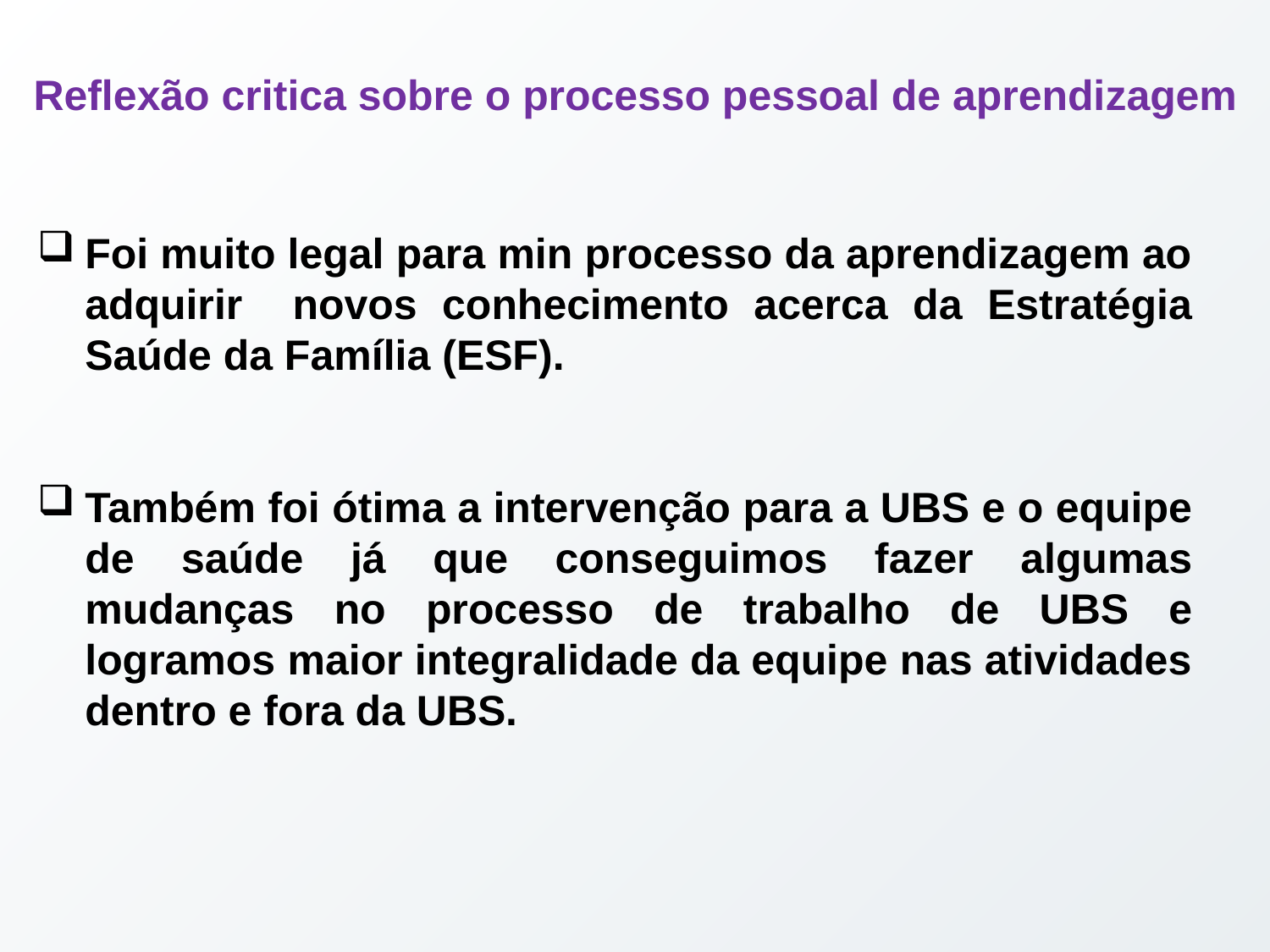

Reflexão critica sobre o processo pessoal de aprendizagem
Foi muito legal para min processo da aprendizagem ao adquirir  novos conhecimento acerca da Estratégia Saúde da Família (ESF).

Também foi ótima a intervenção para a UBS e o equipe de saúde já que conseguimos fazer algumas mudanças no processo de trabalho de UBS e logramos maior integralidade da equipe nas atividades dentro e fora da UBS.